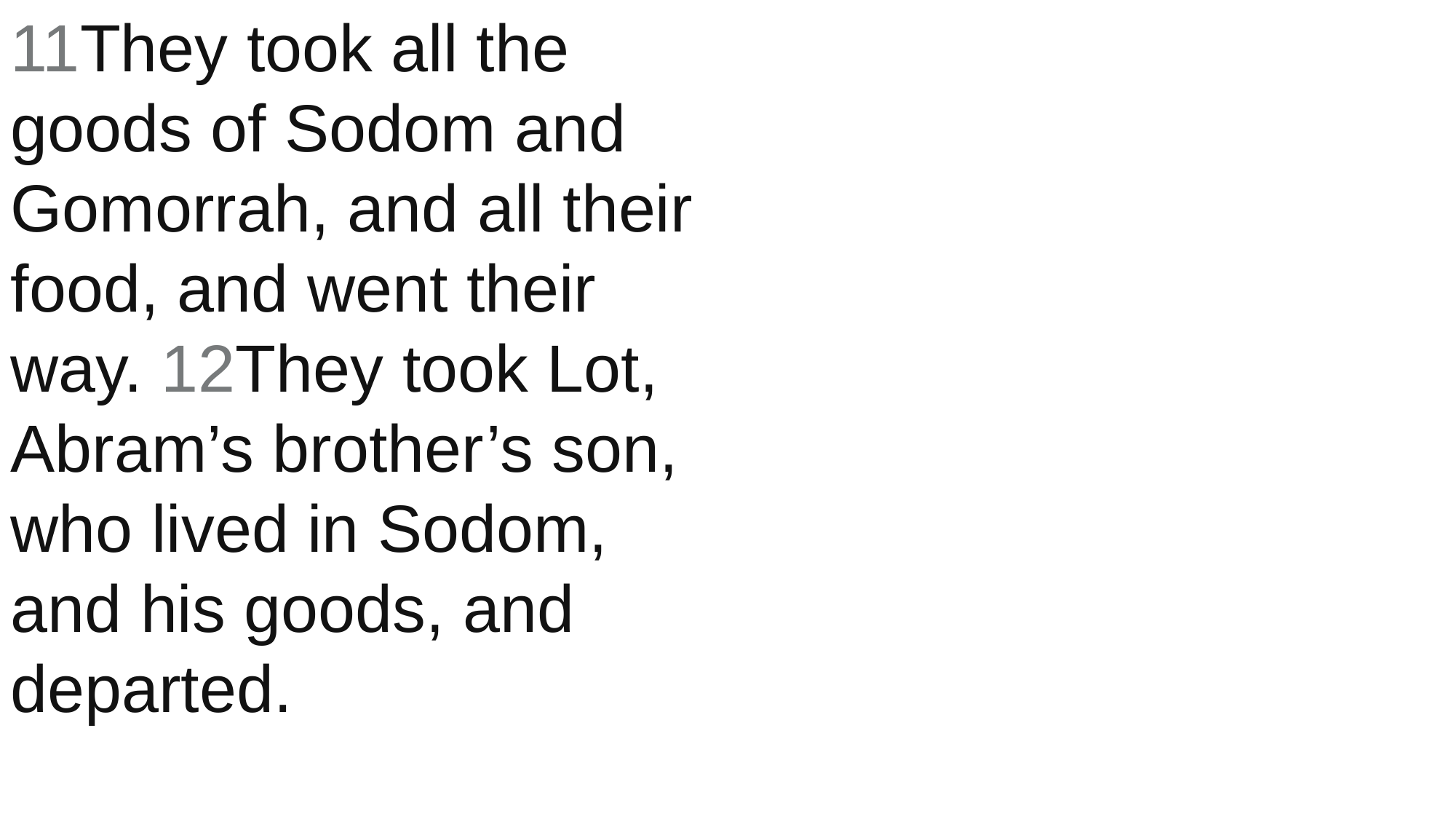

11They took all the goods of Sodom and Gomorrah, and all their food, and went their way. 12They took Lot, Abram’s brother’s son, who lived in Sodom, and his goods, and departed.